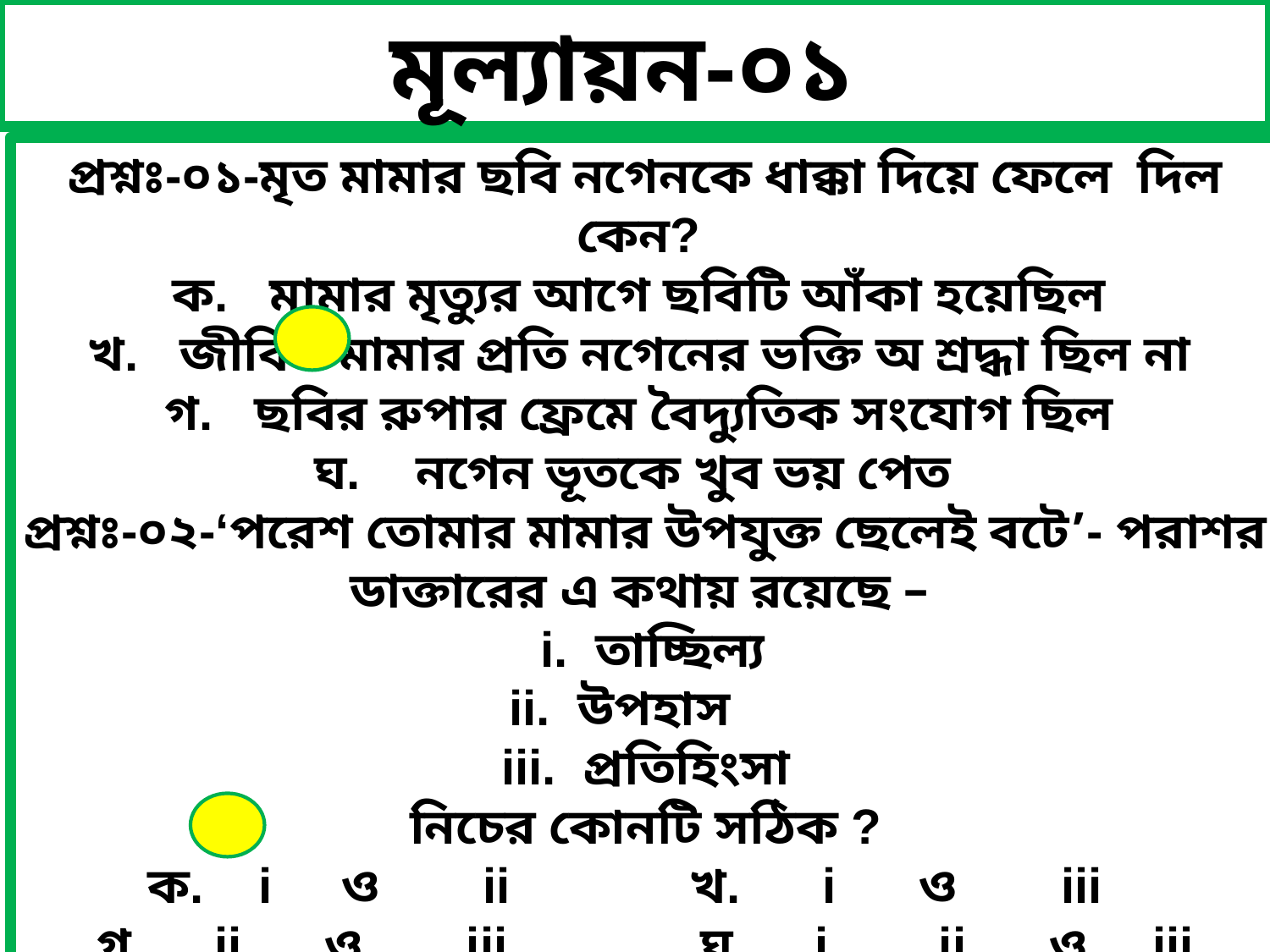

মূল্যায়ন-০১
প্রশ্নঃ-০১-মৃত মামার ছবি নগেনকে ধাক্কা দিয়ে ফেলে  দিল কেন?
ক.   মামার মৃত্যুর আগে ছবিটি আঁকা হয়েছিল
খ.   জীবিত মামার প্রতি নগেনের ভক্তি অ শ্রদ্ধা ছিল না
গ.   ছবির রুপার ফ্রেমে বৈদ্যুতিক সংযোগ ছিল
ঘ.    নগেন ভূতকে খুব ভয় পেত
প্রশ্নঃ-০২-‘পরেশ তোমার মামার উপযুক্ত ছেলেই বটে’- পরাশর ডাক্তারের এ কথায় রয়েছে –
 i.  তাচ্ছিল্য
ii.  উপহাস
 iii.  প্রতিহিংসা
নিচের কোনটি সঠিক ?
ক.    i     ও        ii             খ.      i      ও        iii
গ.     ii      ও        iii              ঘ.     i    ,   ii      ও     iii